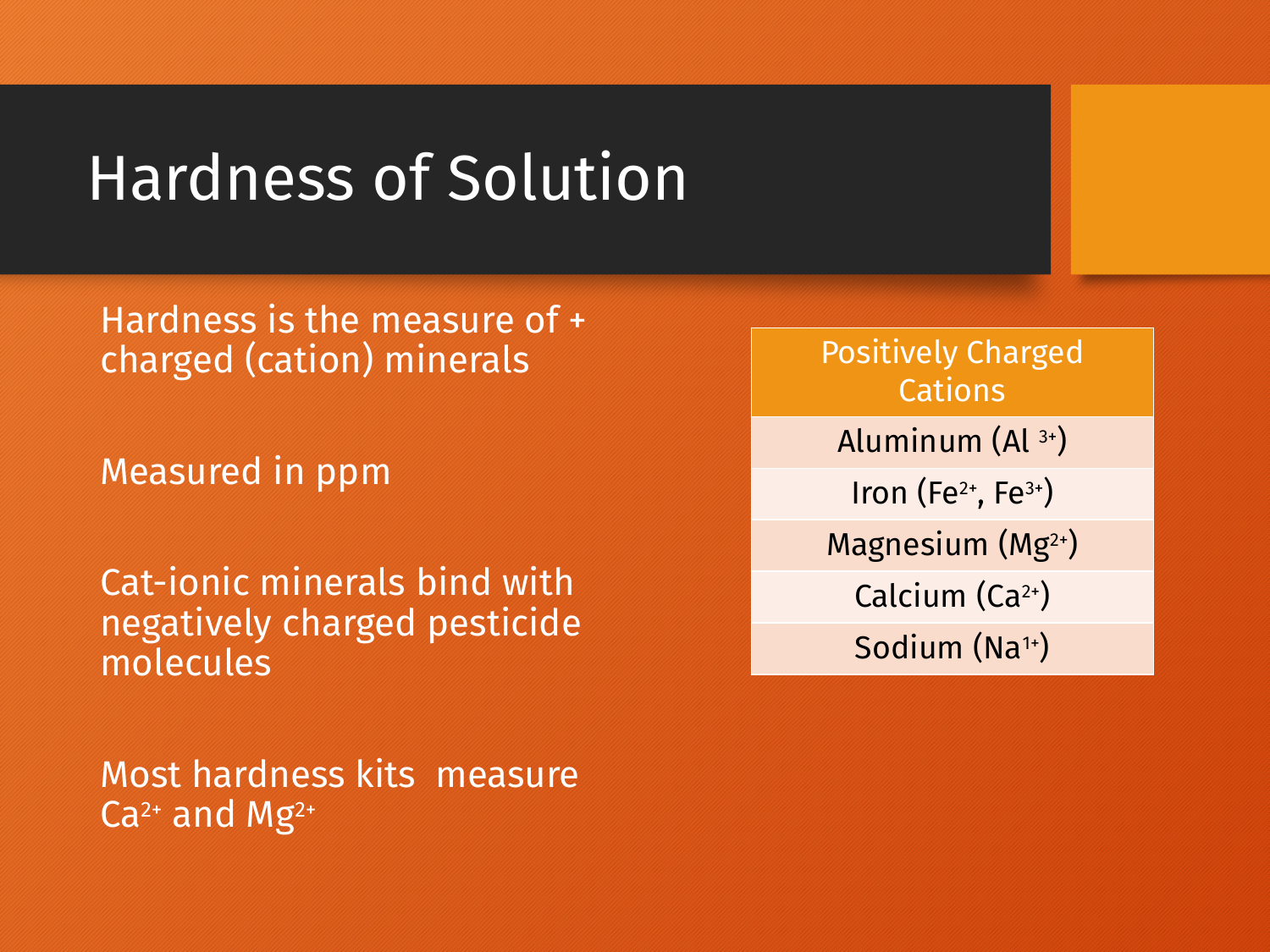

# Hardness of Solution
Hardness is the measure of + charged (cation) minerals

Measured in ppm

Cat-ionic minerals bind with negatively charged pesticide molecules

Most hardness kits  measure Ca2+ and Mg2+

| Positively Charged Cations |
| --- |
| Aluminum (Al 3+) |
| Iron (Fe2+, Fe3+) |
| Magnesium (Mg2+) |
| Calcium (Ca2+) |
| Sodium (Na1+) |